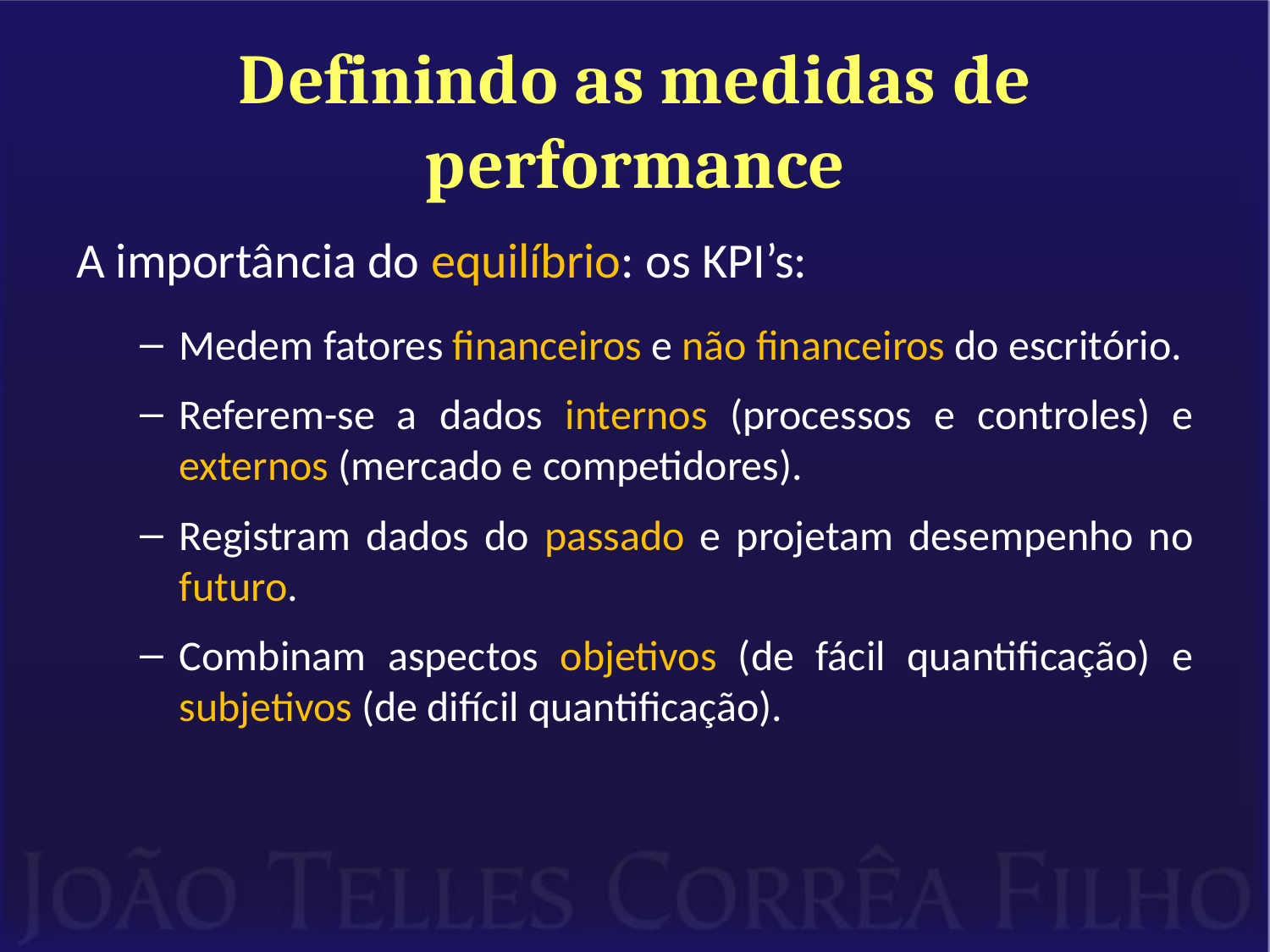

# Definindo as medidas de performance
A importância do equilíbrio: os KPI’s:
Medem fatores financeiros e não financeiros do escritório.
Referem-se a dados internos (processos e controles) e externos (mercado e competidores).
Registram dados do passado e projetam desempenho no futuro.
Combinam aspectos objetivos (de fácil quantificação) e subjetivos (de difícil quantificação).